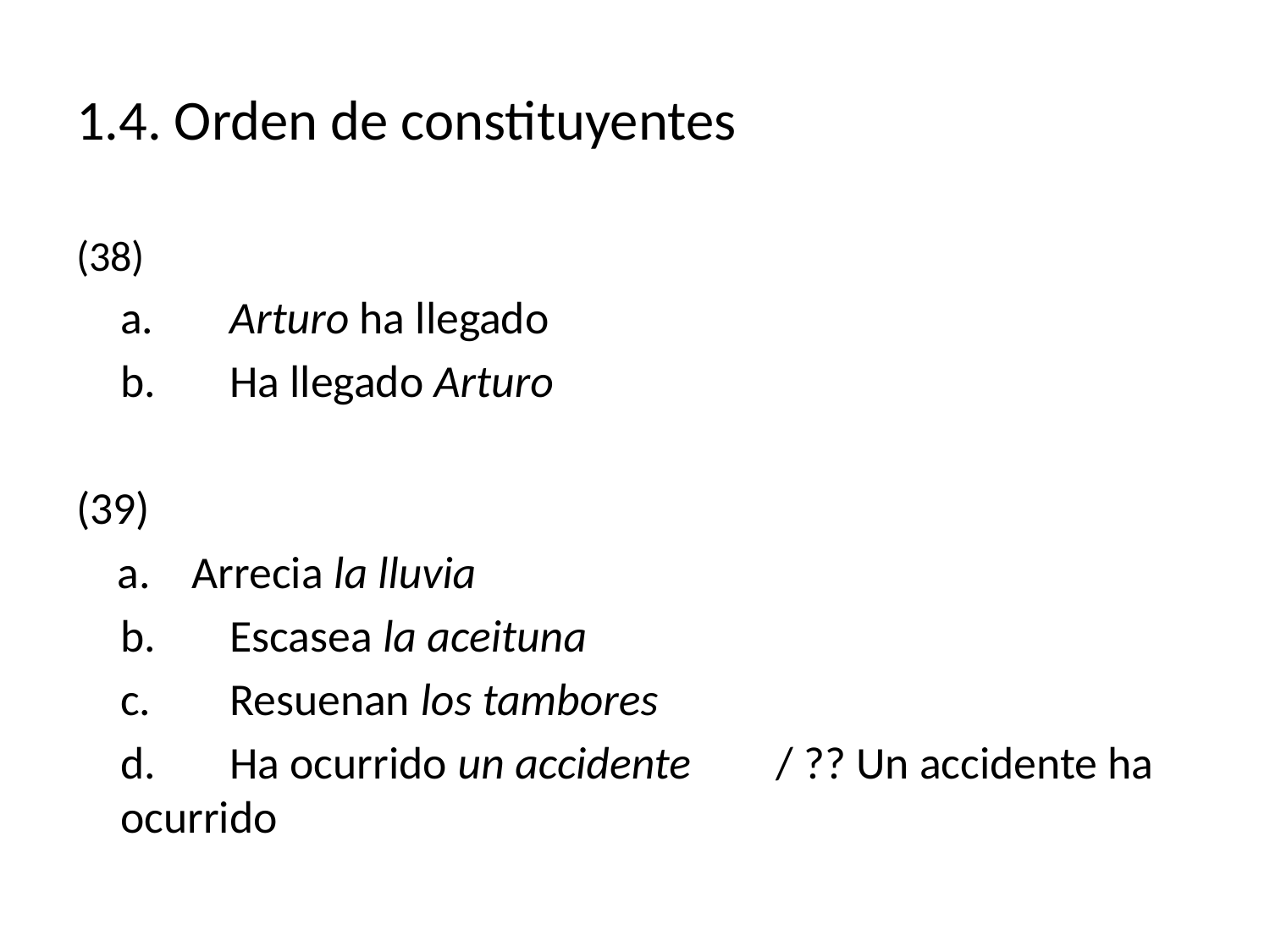

# 1.4. Orden de constituyentes
(38)
	a.	Arturo ha llegado
	b.	Ha llegado Arturo

(39)
    a.	Arrecia la lluvia
	b.	Escasea la aceituna
	c.	Resuenan los tambores
	d.	Ha ocurrido un accidente	/ ?? Un accidente ha ocurrido